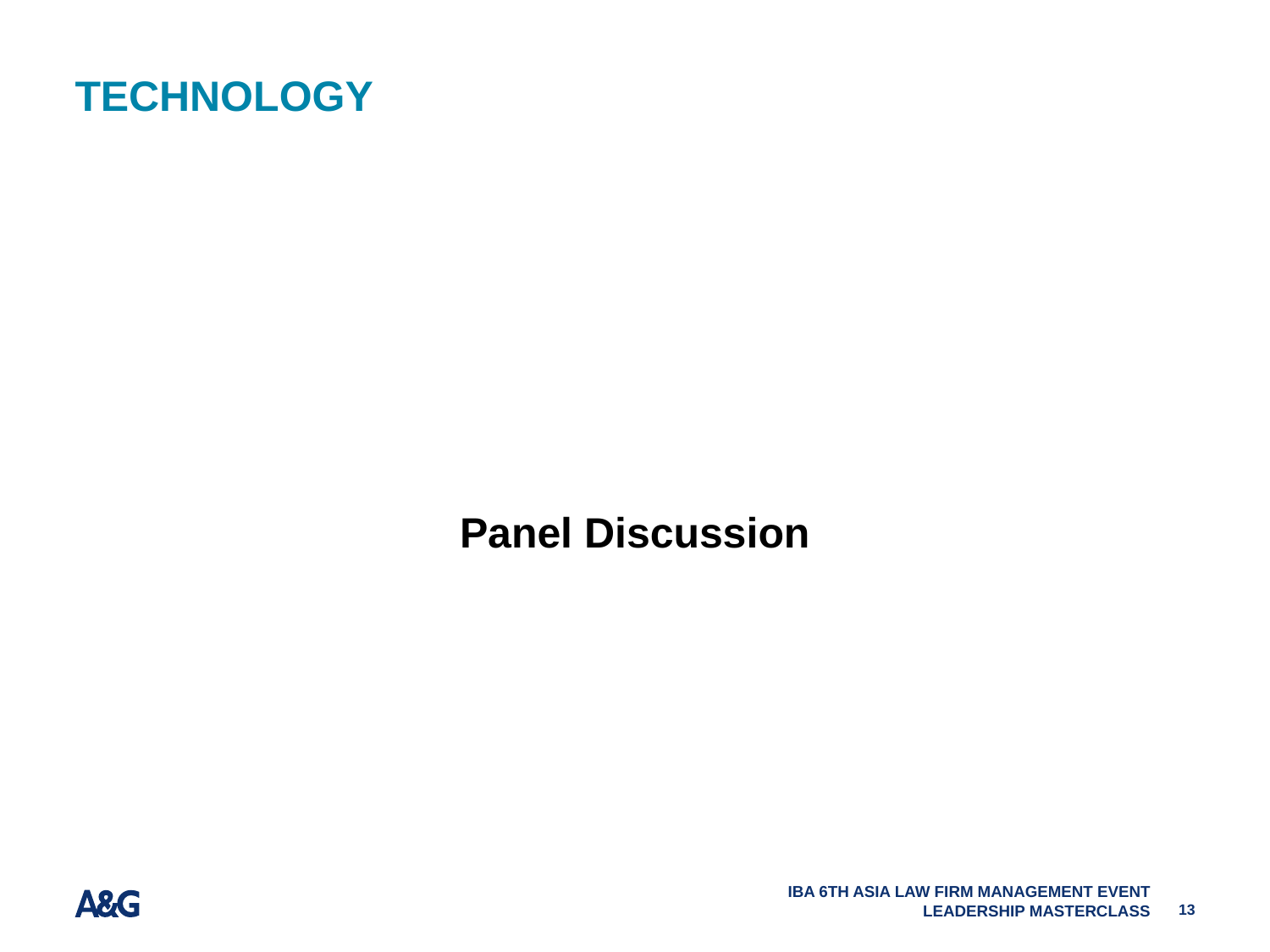

# Technology
Panel Discussion
IBA 6th Asia Law Firm Management event
Leadership Masterclass

13